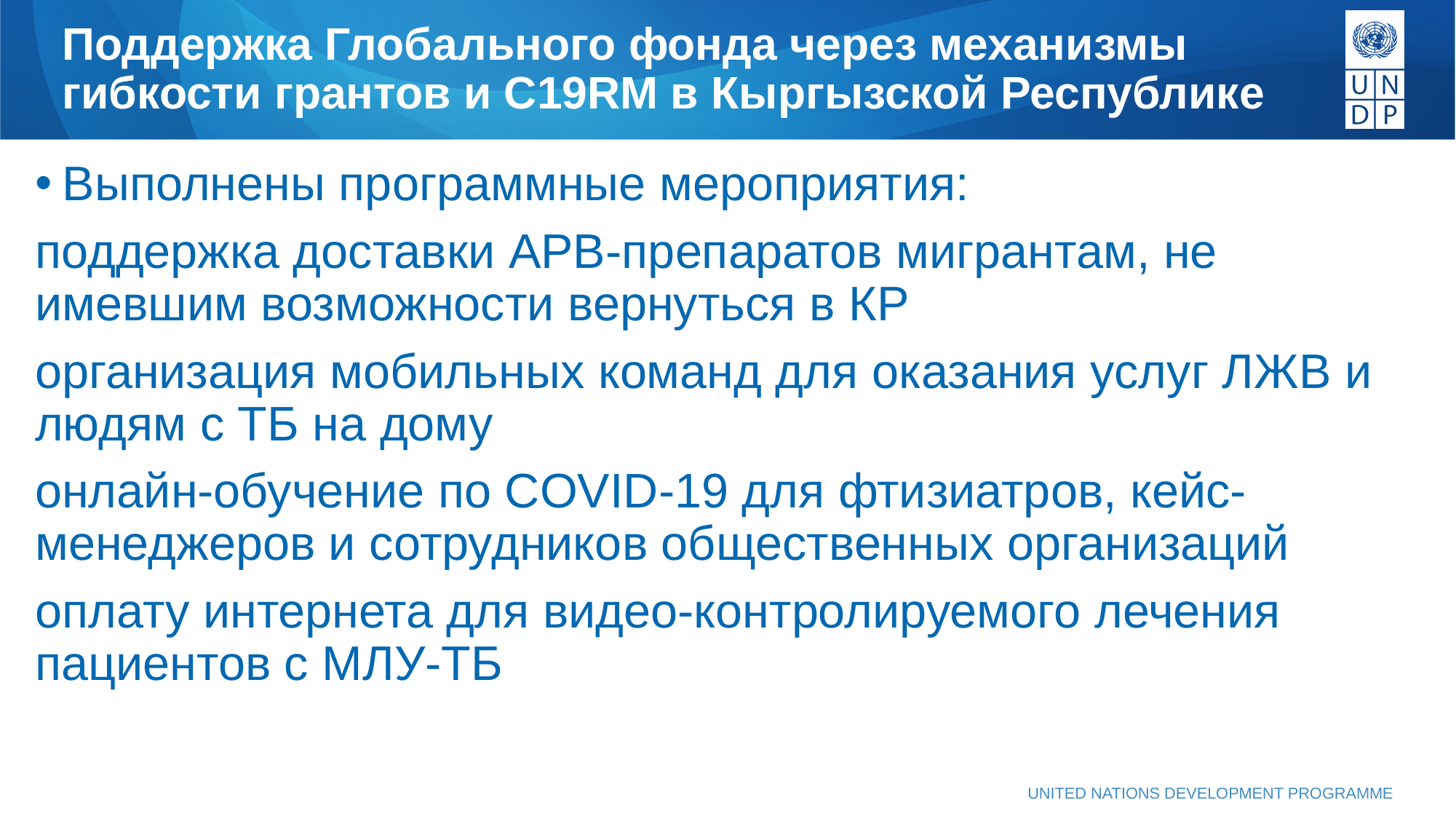

# Поддержка Глобального фонда через механизмы гибкости грантов и C19RM в Кыргызской Республике
Выполнены программные мероприятия:
поддержка доставки АРВ-препаратов мигрантам, не имевшим возможности вернуться в КР
организация мобильных команд для оказания услуг ЛЖВ и людям с ТБ на дому
онлайн-обучение по COVID-19 для фтизиатров, кейс-менеджеров и сотрудников общественных организаций
оплату интернета для видео-контролируемого лечения пациентов с МЛУ-ТБ